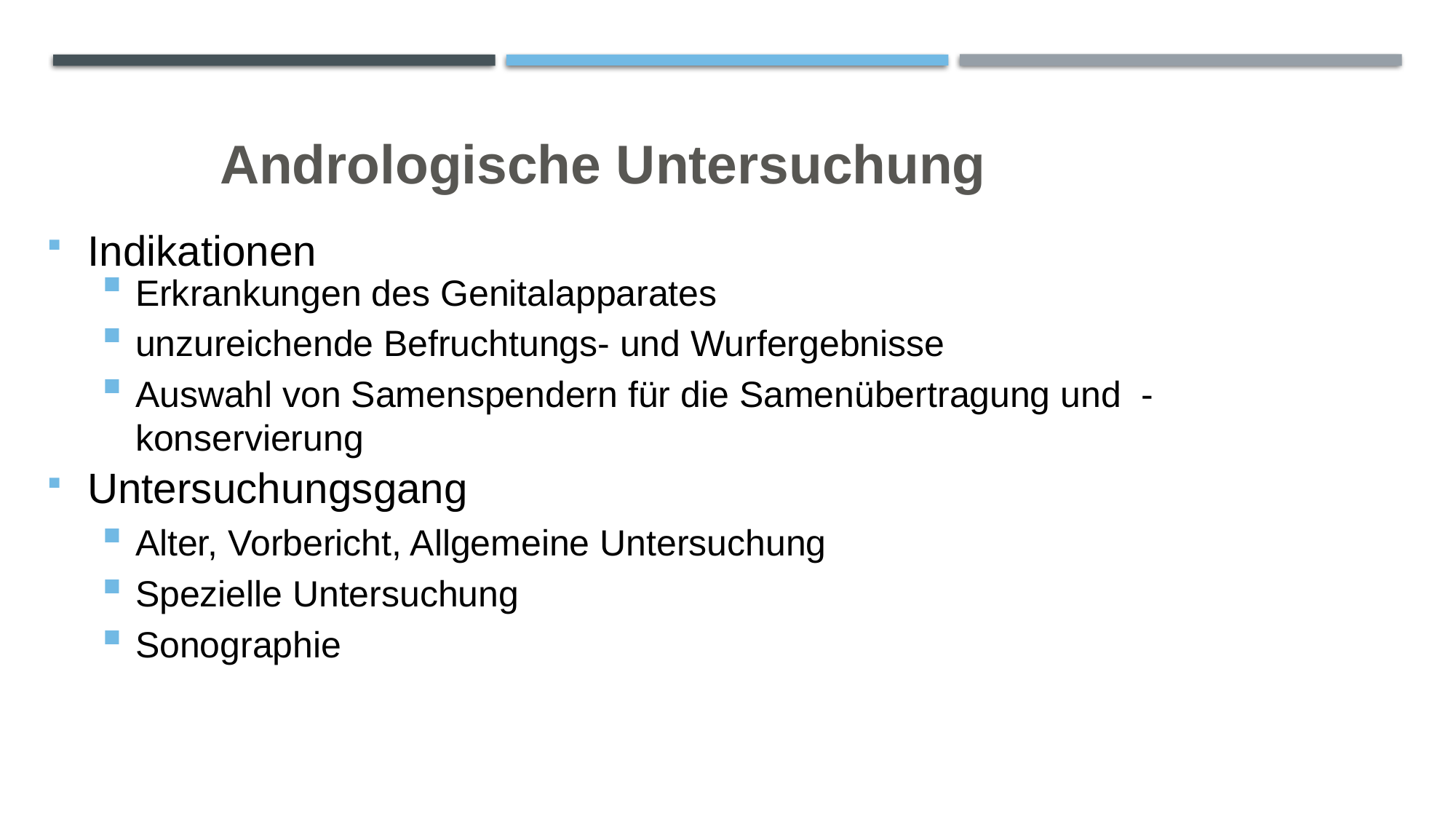

Andrologische Untersuchung
Indikationen
Erkrankungen des Genitalapparates
unzureichende Befruchtungs- und Wurfergebnisse
Auswahl von Samenspendern für die Samenübertragung und  -konservierung
Untersuchungsgang
Alter, Vorbericht, Allgemeine Untersuchung
Spezielle Untersuchung
Sonographie